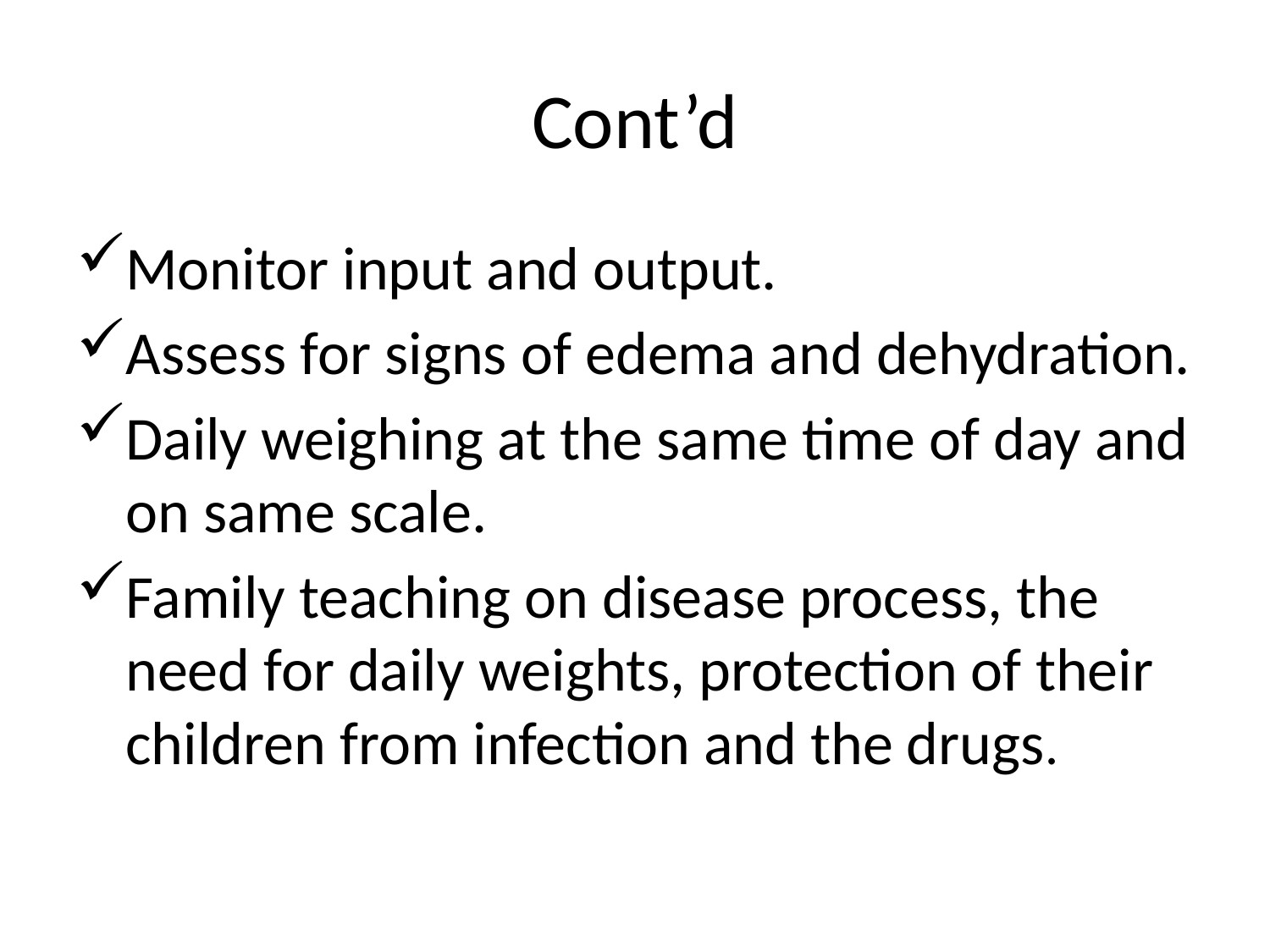

# Cont’d
Monitor input and output.
Assess for signs of edema and dehydration.
Daily weighing at the same time of day and on same scale.
Family teaching on disease process, the need for daily weights, protection of their children from infection and the drugs.